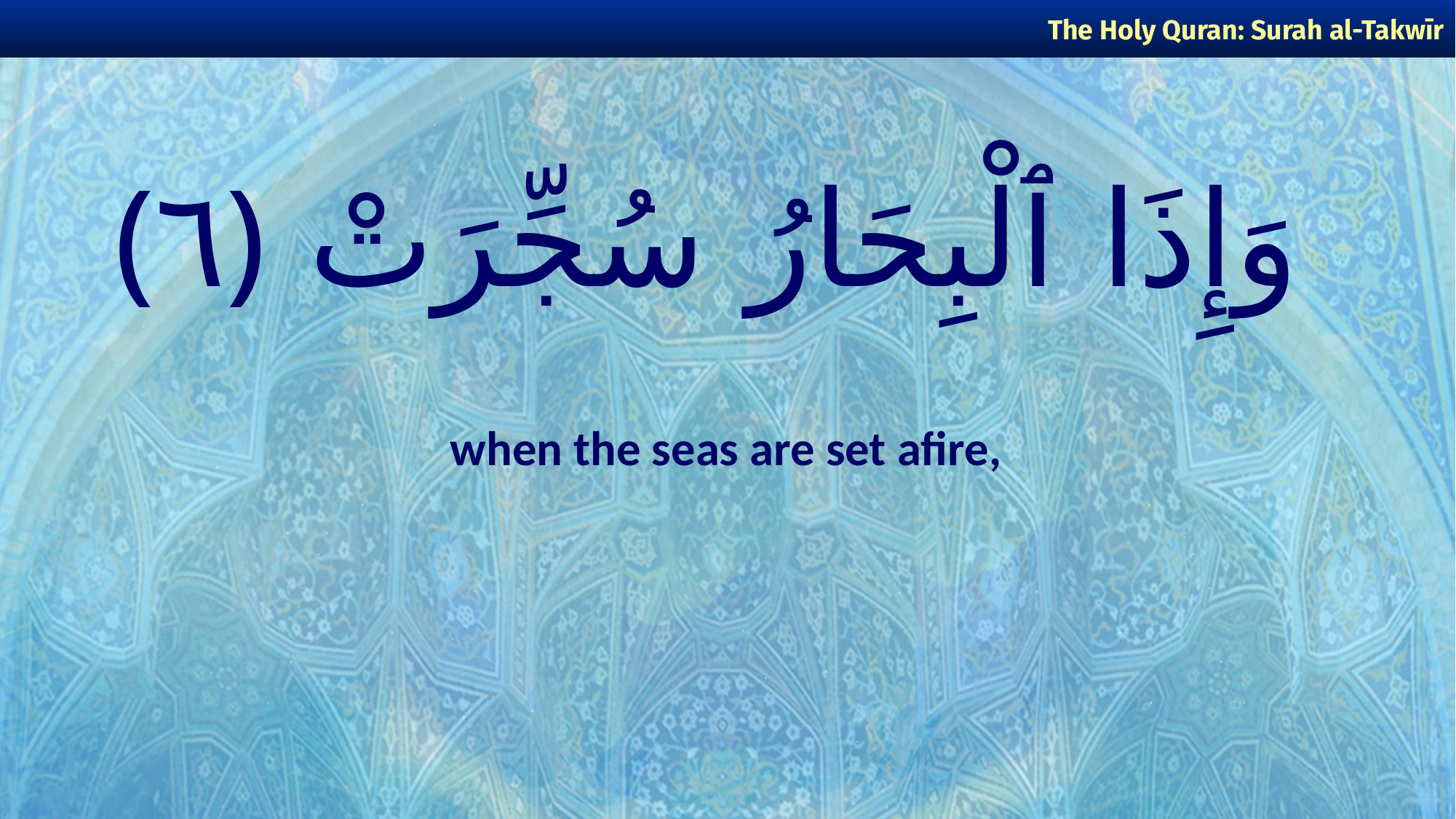

The Holy Quran: Surah al-Takwīr
# وَإِذَا ٱلْبِحَارُ سُجِّرَتْ ﴿٦﴾
when the seas are set afire,